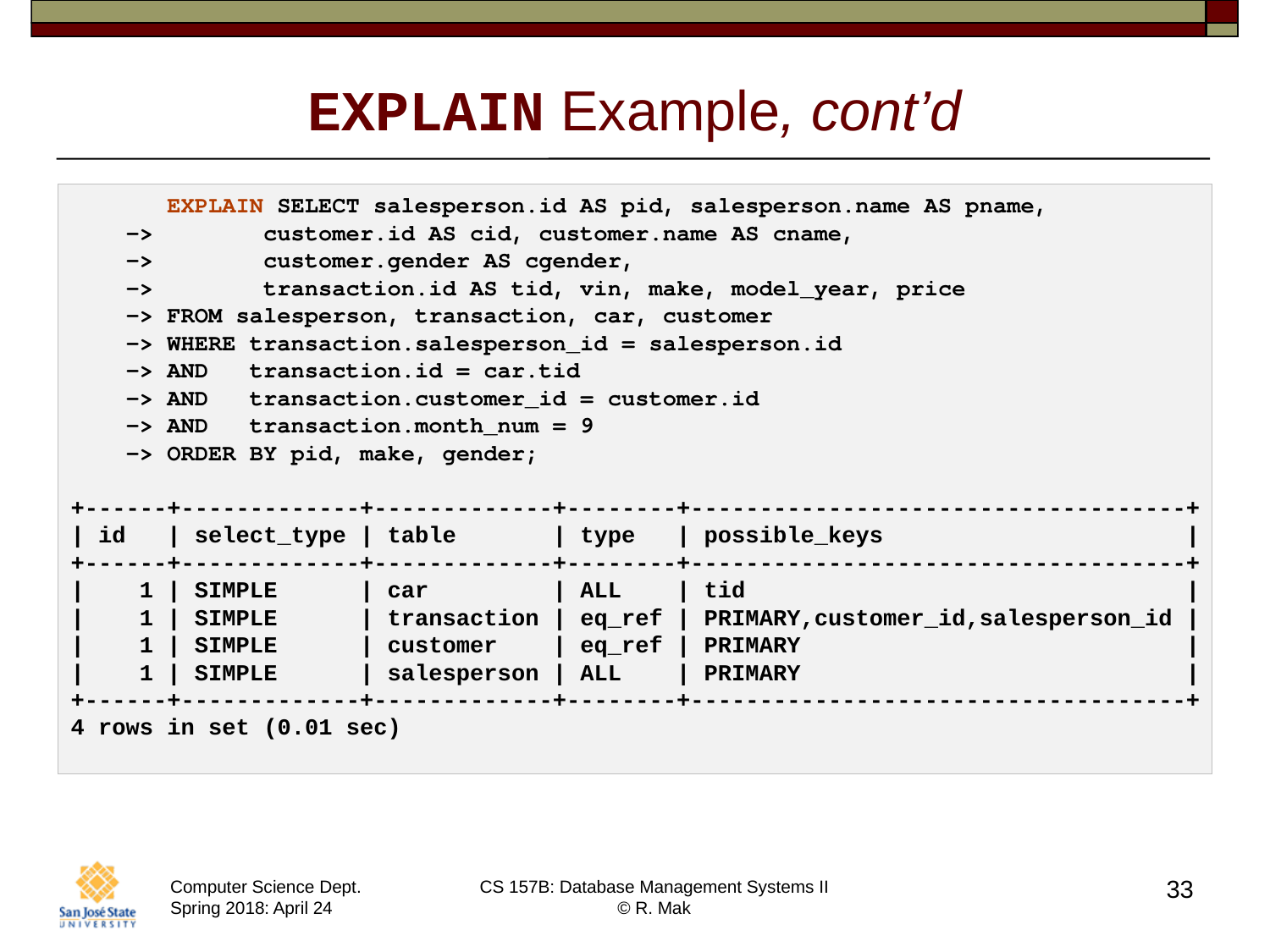

# EXPLAIN Example, cont’d
       EXPLAIN SELECT salesperson.id AS pid, salesperson.name AS pname,
    ->        customer.id AS cid, customer.name AS cname,
    ->        customer.gender AS cgender,
    ->        transaction.id AS tid, vin, make, model_year, price
    -> FROM salesperson, transaction, car, customer
    -> WHERE transaction.salesperson_id = salesperson.id
    -> AND   transaction.id = car.tid
    -> AND   transaction.customer_id = customer.id
    -> AND   transaction.month_num = 9
    -> ORDER BY pid, make, gender;

+------+-------------+-------------+--------+------------------------------------+
| id   | select_type | table       | type   | possible_keys                      |
+------+-------------+-------------+--------+------------------------------------+
|    1 | SIMPLE      | car         | ALL    | tid                                |
|    1 | SIMPLE      | transaction | eq_ref | PRIMARY,customer_id,salesperson_id |
|    1 | SIMPLE      | customer    | eq_ref | PRIMARY                            |
|    1 | SIMPLE      | salesperson | ALL    | PRIMARY                            |
+------+-------------+-------------+--------+------------------------------------+
4 rows in set (0.01 sec)

33